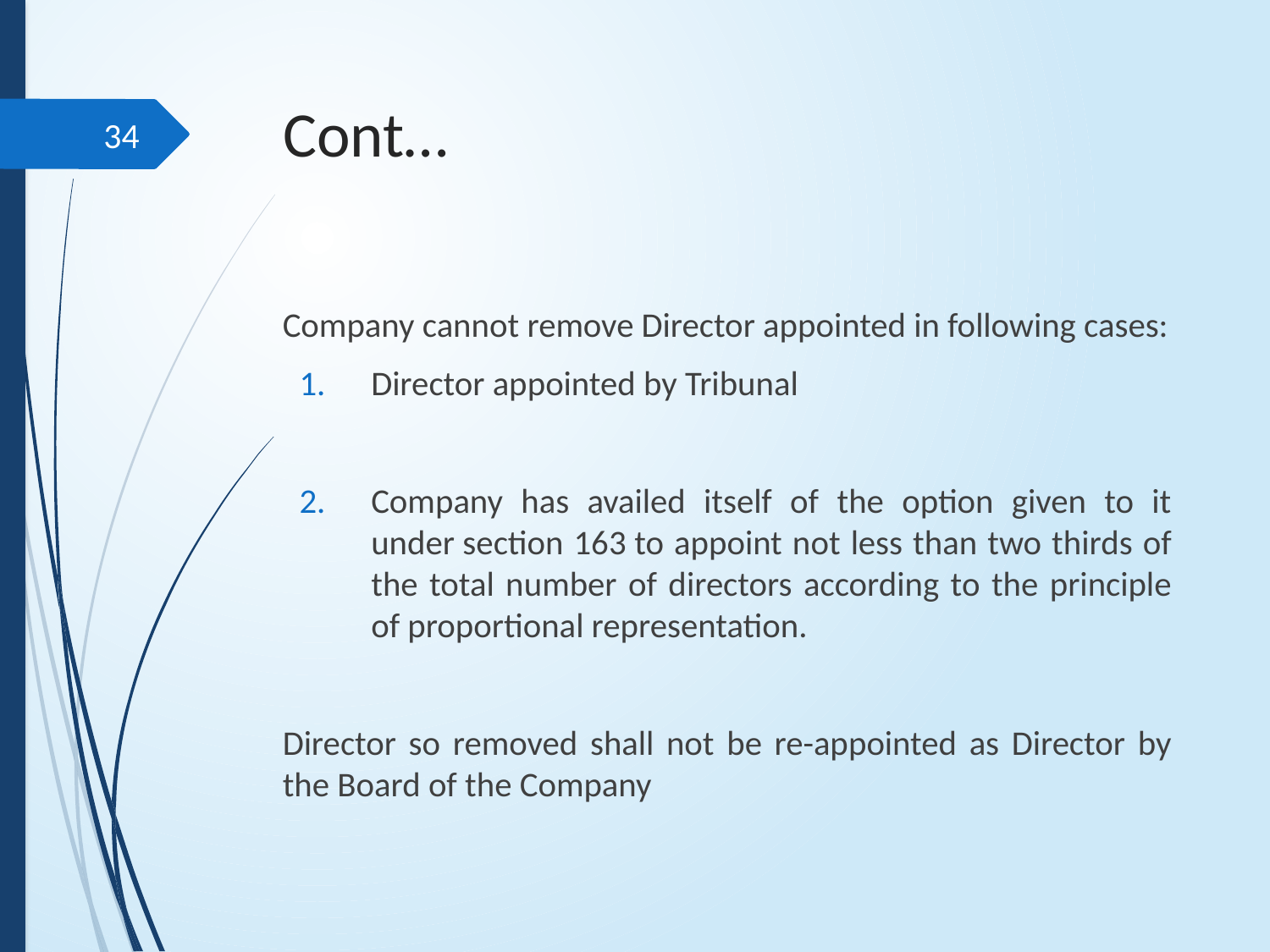

# Cont…
34
Company cannot remove Director appointed in following cases:
Director appointed by Tribunal

Company has availed itself of the option given to it under section 163 to appoint not less than two thirds of the total number of directors according to the principle of proportional representation.

Director so removed shall not be re-appointed as Director by the Board of the Company